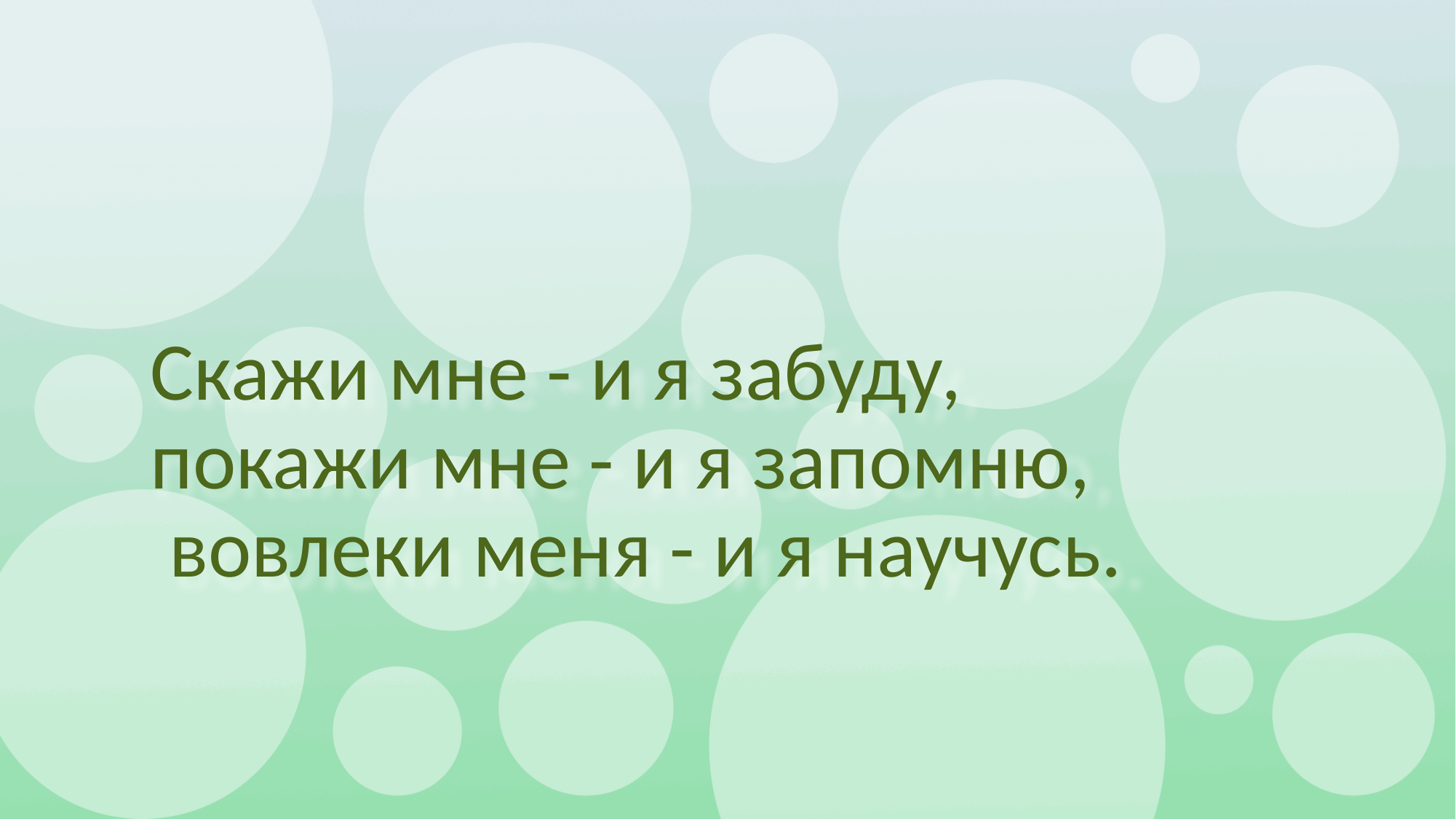

# Скажи мне - и я забуду, покажи мне - и я запомню, вовлеки меня - и я научусь.